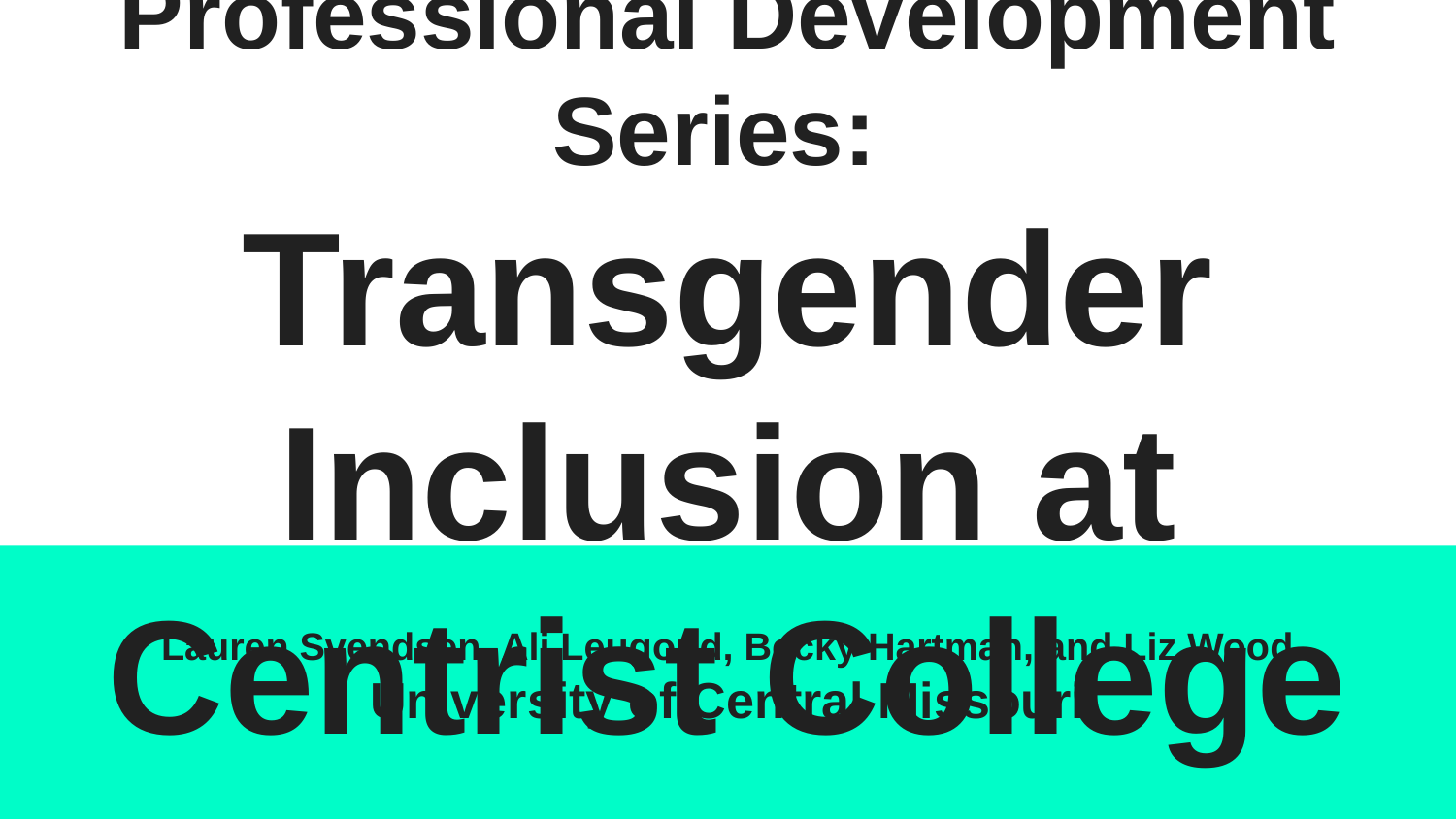

# Centrist College Professional Development Series:
Transgender Inclusion at Centrist College
Lauren Svendsen, Ali Leugoud, Becky Hartman, and Liz Wood
University of Central Missouri